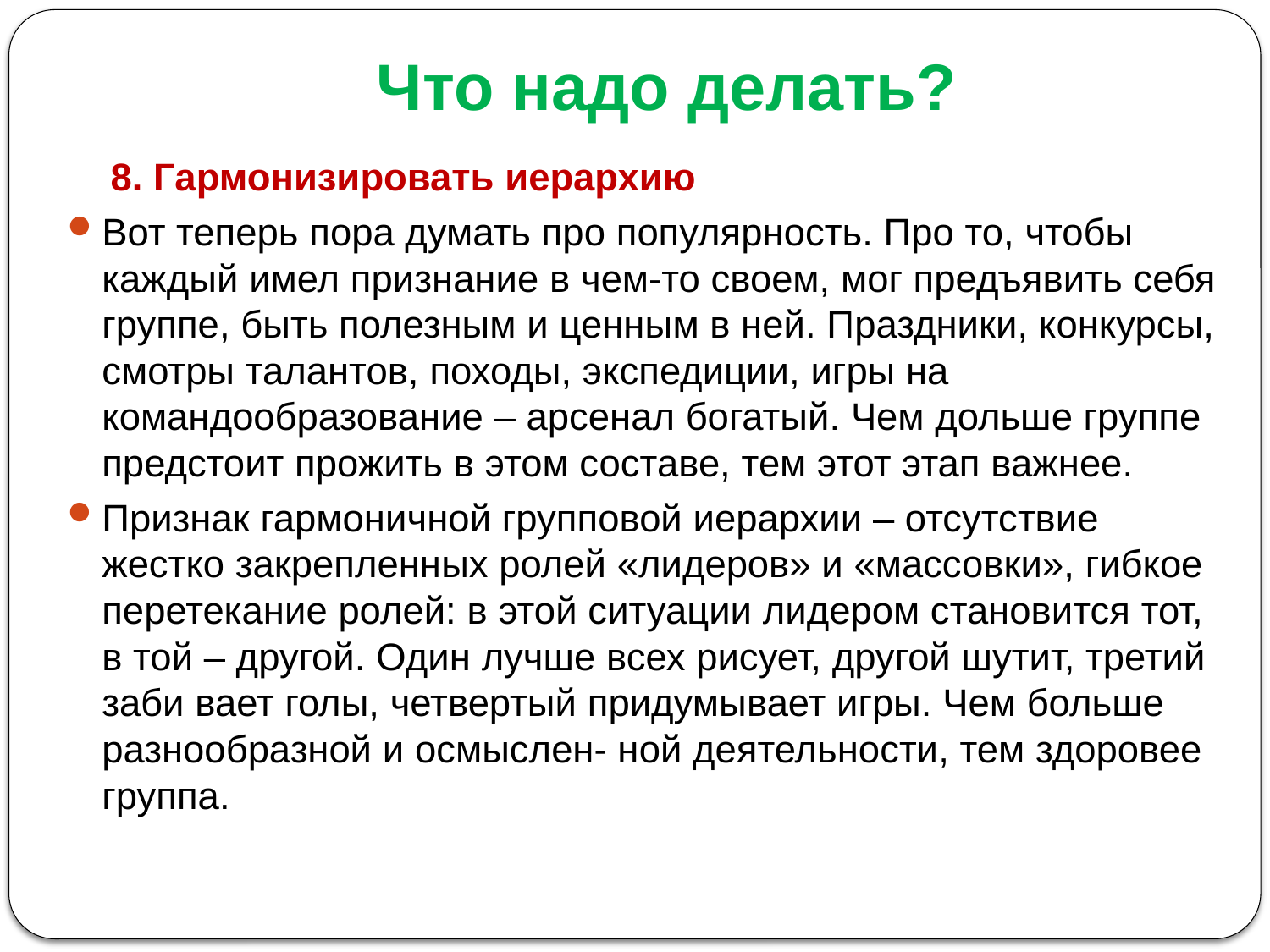

# Что надо делать?
    8. Гармонизировать иерархию
Вот теперь пора думать про популярность. Про то, чтобы каждый имел признание в чем-то своем, мог предъявить себя группе, быть полезным и ценным в ней. Праздники, конкурсы, смотры талантов, походы, экспедиции, игры на командообразование – арсенал богатый. Чем дольше группе предстоит прожить в этом составе, тем этот этап важнее.
Признак гармоничной групповой иерархии – отсутствие жестко закрепленных ролей «лидеров» и «массовки», гибкое перетекание ролей: в этой ситуации лидером становится тот, в той – другой. Один лучше всех рисует, другой шутит, третий заби вает голы, четвертый придумывает игры. Чем больше разнообразной и осмыслен- ной деятельности, тем здоровее группа.